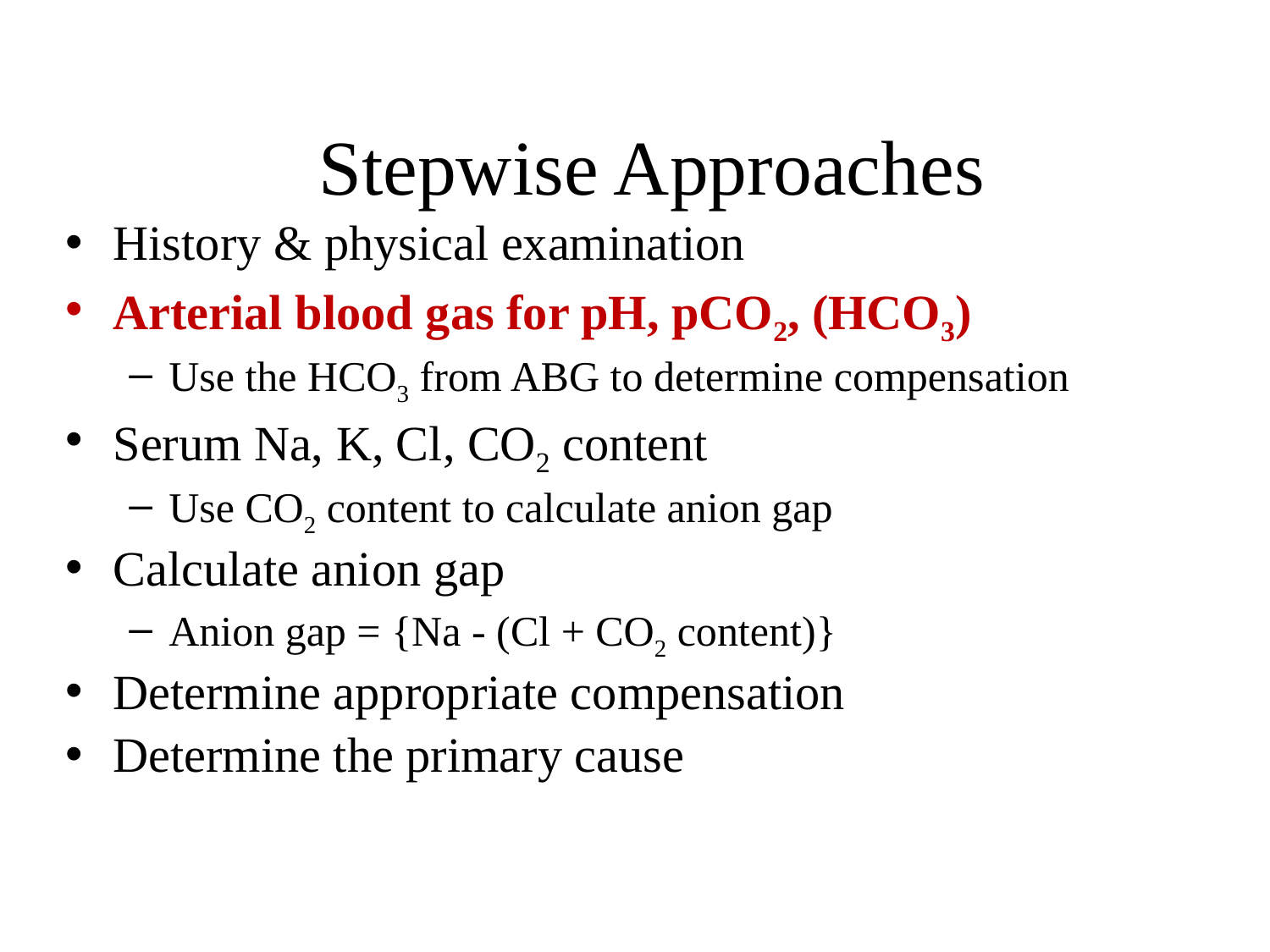

# Stepwise Approaches
History & physical examination
Arterial blood gas for pH, pCO2, (HCO3)
Use the HCO3 from ABG to determine compensation
Serum Na, K, Cl, CO2 content
Use CO2 content to calculate anion gap
Calculate anion gap
Anion gap = {Na - (Cl + CO2 content)}
Determine appropriate compensation
Determine the primary cause